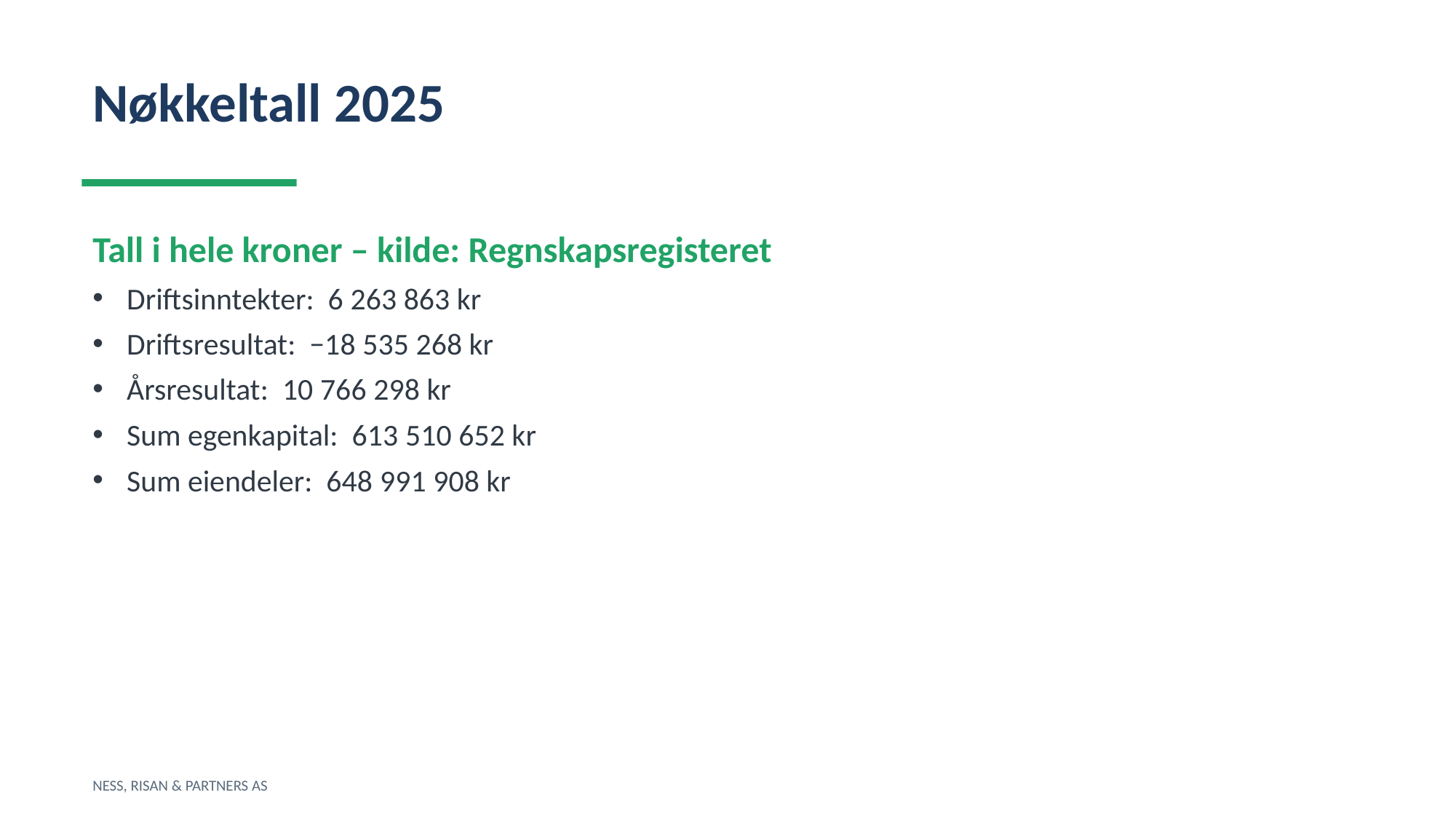

Nøkkeltall 2025

Tall i hele kroner – kilde: Regnskapsregisteret
Driftsinntekter:  6 263 863 kr
Driftsresultat:  −18 535 268 kr
Årsresultat:  10 766 298 kr
Sum egenkapital:  613 510 652 kr
Sum eiendeler:  648 991 908 kr
NESS, RISAN & PARTNERS AS